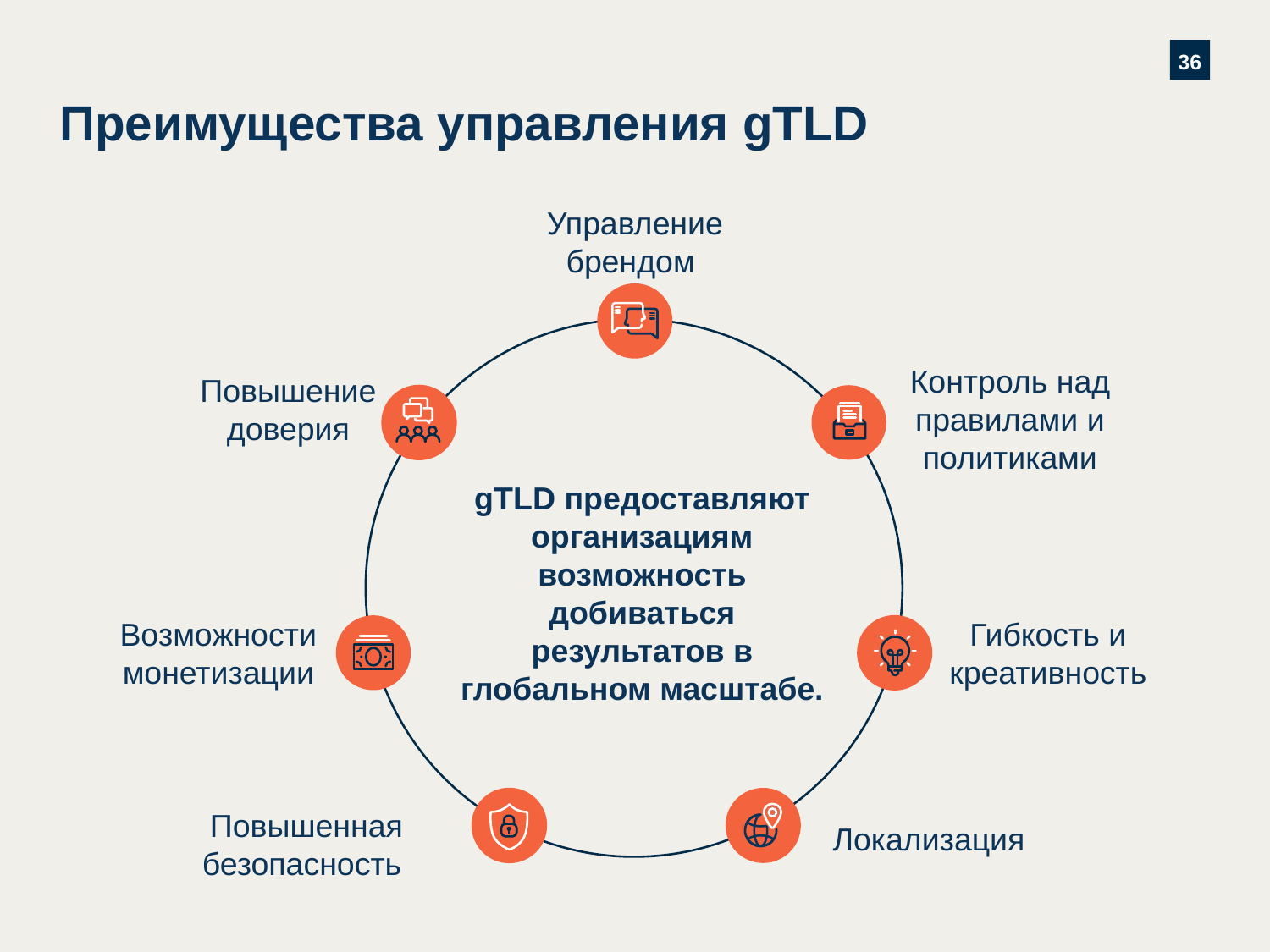

# Преимущества управления gTLD
Управление брендом

Контроль над правилами и политиками
Повышение доверия

gTLD предоставляют организациям возможность добиваться результатов в глобальном масштабе.
Возможности монетизации
Гибкость и креативность

Повышенная безопасность
Локализация